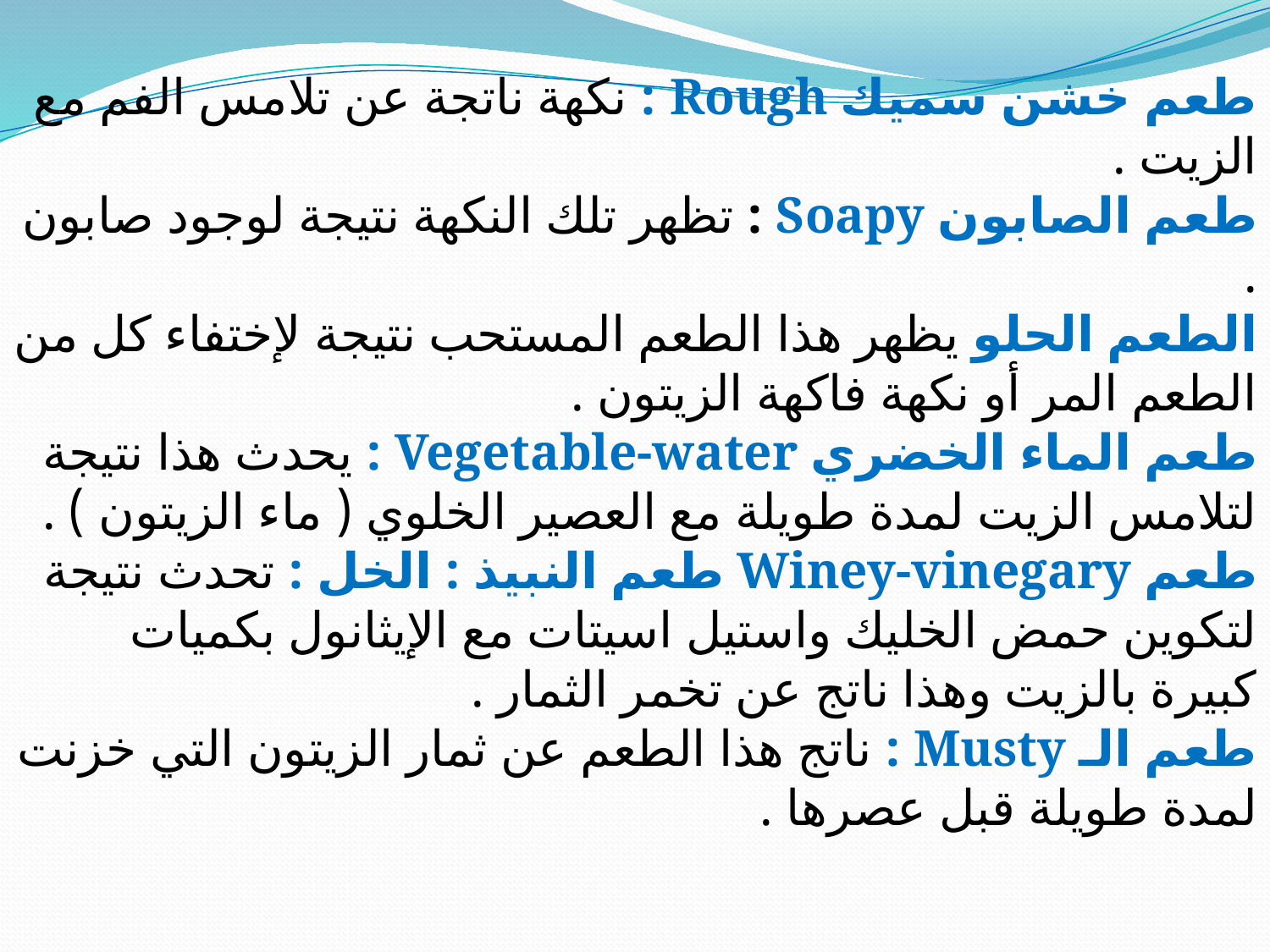

طعم خشن سميك Rough : نكهة ناتجة عن تلامس الفم مع الزيت .
طعم الصابون Soapy : تظهر تلك النكهة نتيجة لوجود صابون .
الطعم الحلو يظهر هذا الطعم المستحب نتيجة لإختفاء كل من الطعم المر أو نكهة فاكهة الزيتون .
طعم الماء الخضري Vegetable-water : يحدث هذا نتيجة لتلامس الزيت لمدة طويلة مع العصير الخلوي ( ماء الزيتون ) .
طعم Winey-vinegary طعم النبيذ : الخل : تحدث نتيجة لتكوين حمض الخليك واستيل اسيتات مع الإيثانول بكميات كبيرة بالزيت وهذا ناتج عن تخمر الثمار .
طعم الـ Musty : ناتج هذا الطعم عن ثمار الزيتون التي خزنت لمدة طويلة قبل عصرها .